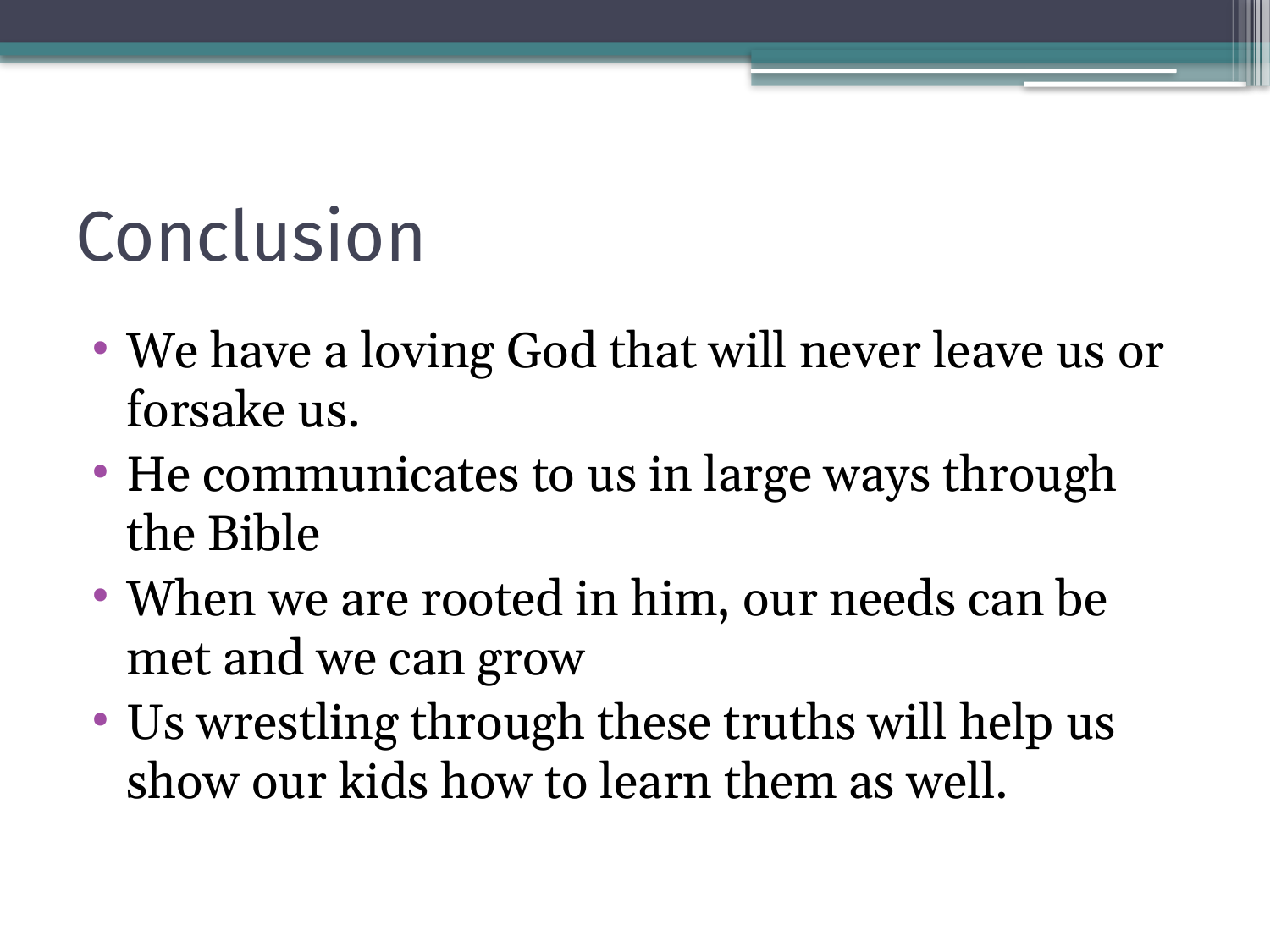

# Conclusion
We have a loving God that will never leave us or forsake us.
He communicates to us in large ways through the Bible
When we are rooted in him, our needs can be met and we can grow
Us wrestling through these truths will help us show our kids how to learn them as well.